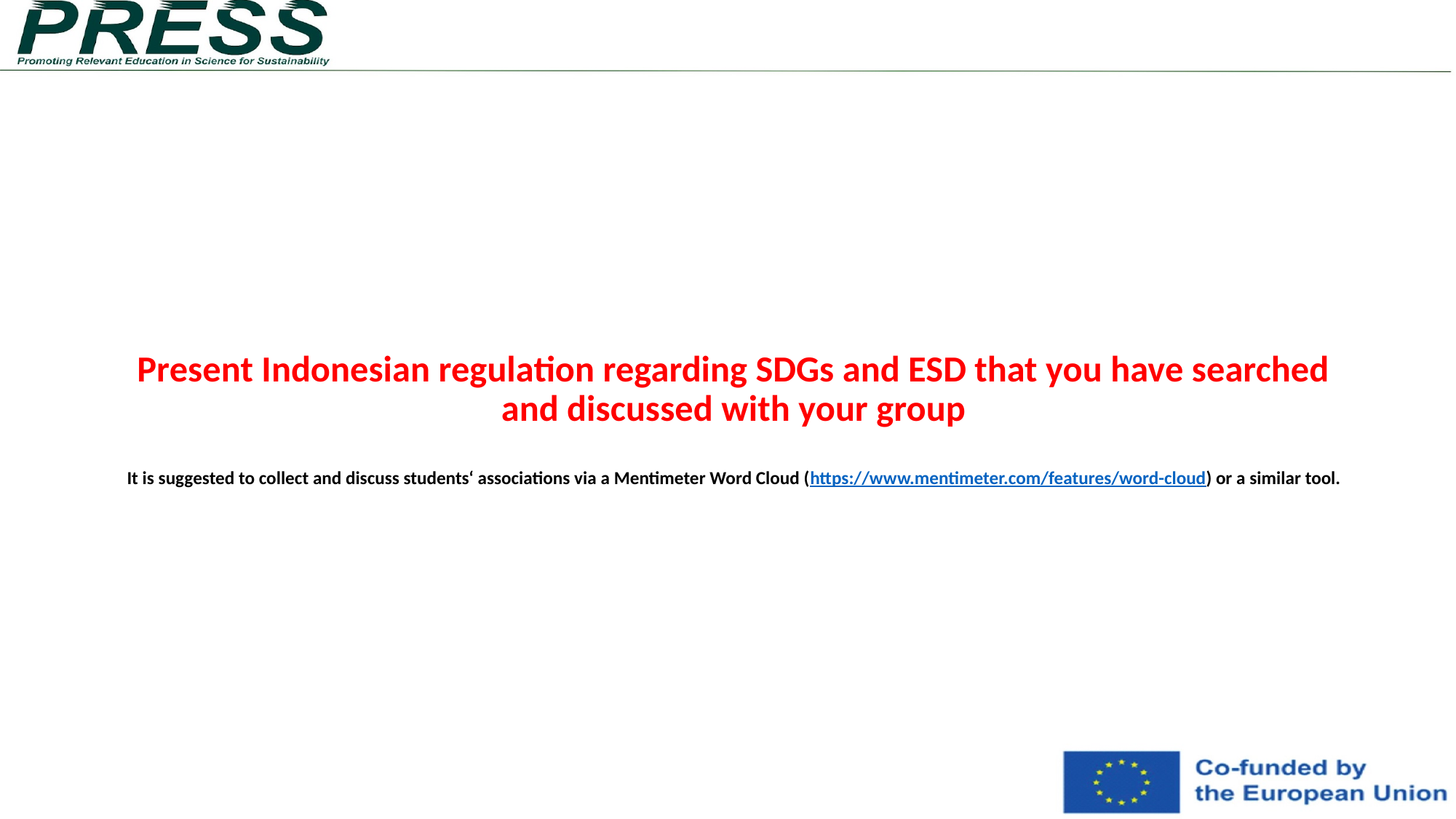

# Present Indonesian regulation regarding SDGs and ESD that you have searched and discussed with your group It is suggested to collect and discuss students‘ associations via a Mentimeter Word Cloud (https://www.mentimeter.com/features/word-cloud) or a similar tool.